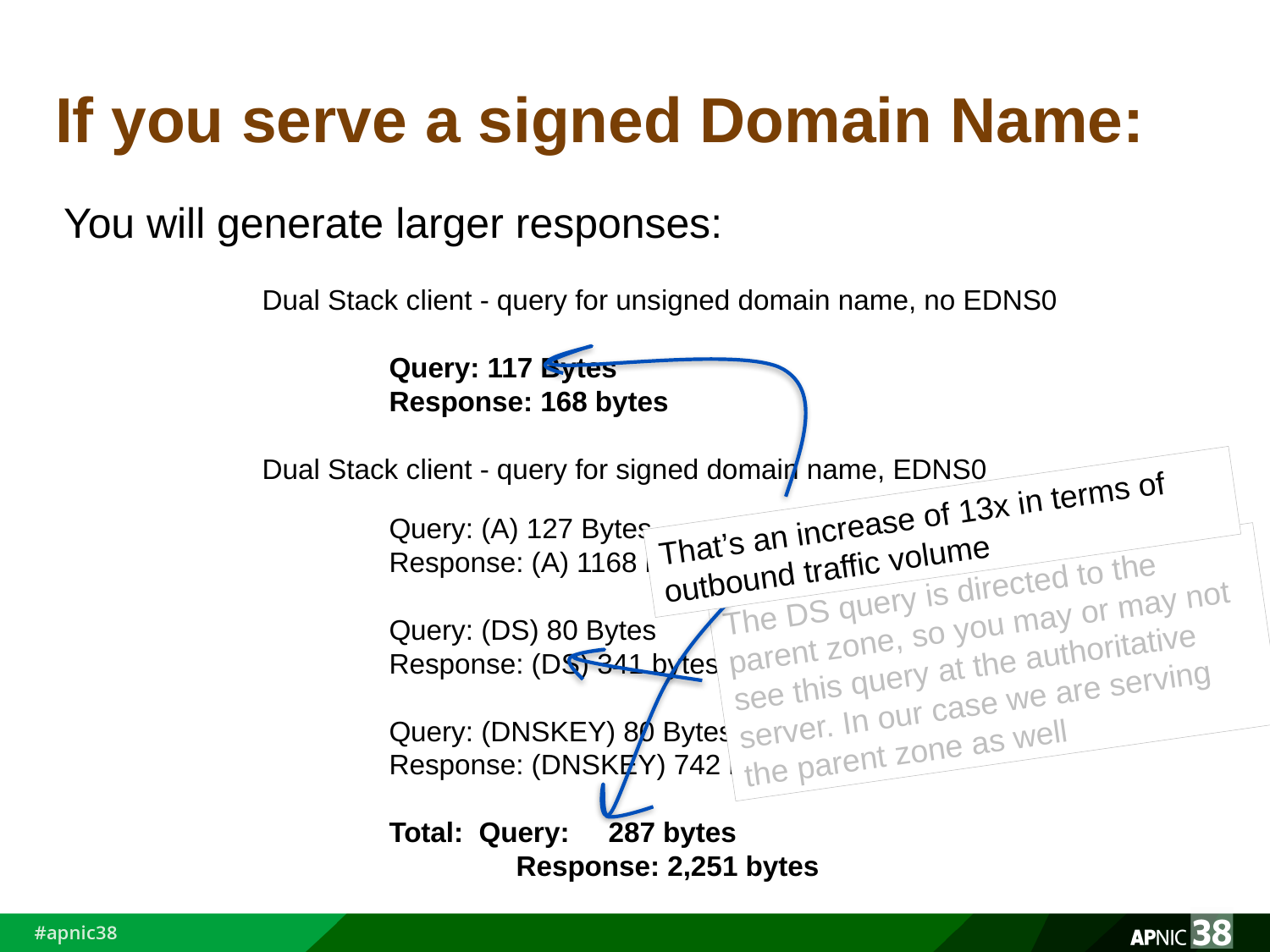

# If you serve a signed Domain Name:
You will generate larger responses:
Dual Stack client - query for unsigned domain name, no EDNS0

	Query: 117 Bytes
	Response: 168 bytes

Dual Stack client - query for signed domain name, EDNS0

	Query: (A) 127 Bytes
	Response: (A) 1168 bytes

	Query: (DS) 80 Bytes
	Response: (DS) 341 bytes

	Query: (DNSKEY) 80 Bytes
	Response: (DNSKEY) 742 bytes

	Total:  Query:     287 bytes
		Response: 2,251 bytes

That’s an increase of 13x in terms of outbound traffic volume
The DS query is directed to the parent zone, so you may or may not see this query at the authoritative server. In our case we are serving the parent zone as well